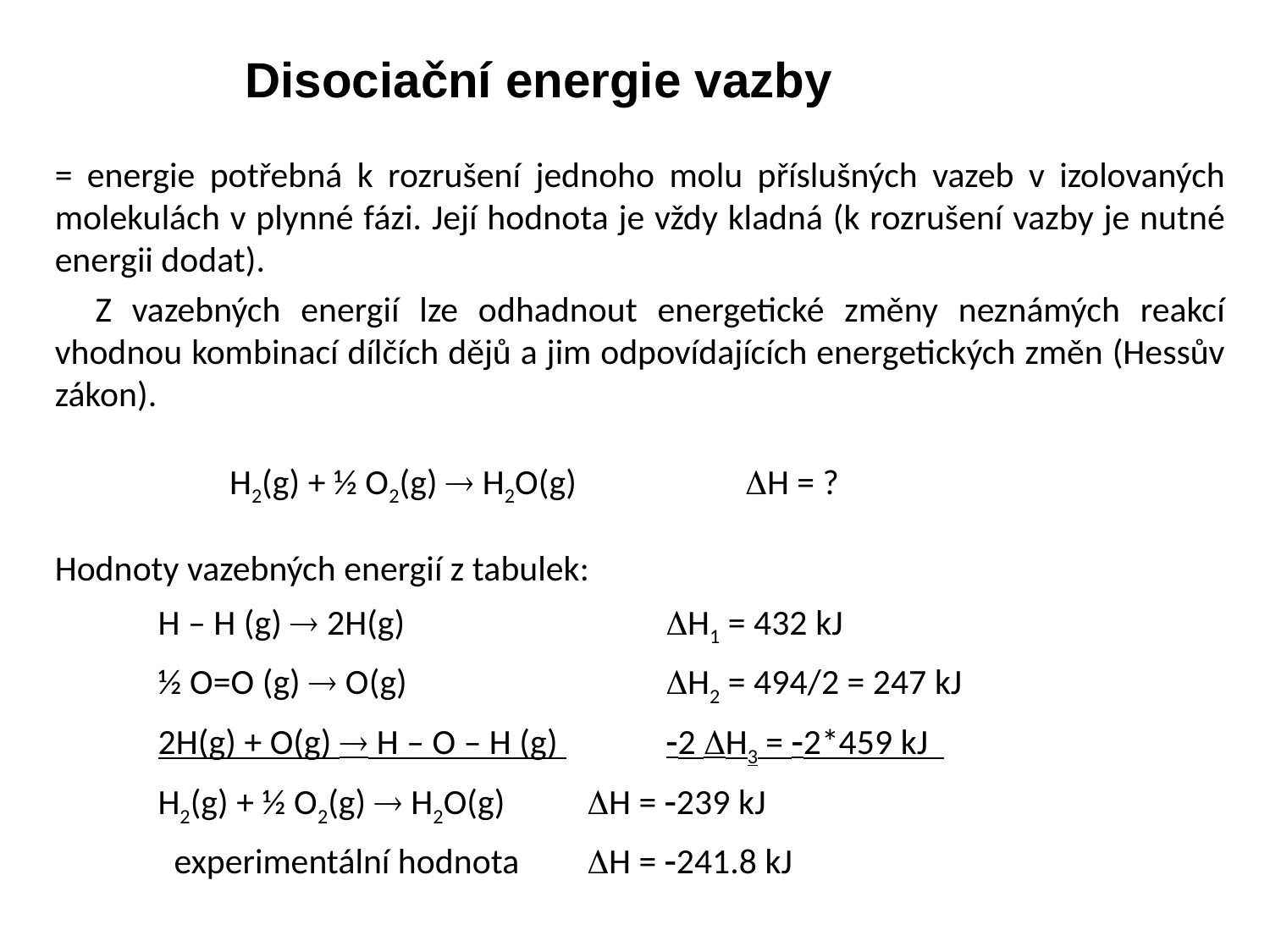

Disociační energie vazby
= energie potřebná k rozrušení jednoho molu příslušných vazeb v izolovaných molekulách v plynné fázi. Její hodnota je vždy kladná (k rozrušení vazby je nutné energii dodat).
  Z vazebných energií lze odhadnout energetické změny neznámých reakcí vhodnou kombinací dílčích dějů a jim odpovídajících energetických změn (Hessův zákon).

		H2(g) + ½ O2(g) → H2O(g)		 ΔH = ?

Hodnoty vazebných energií z tabulek:
 	H – H (g) → 2H(g)	       		ΔH1 = 432 kJ
	½ O=O (g) → O(g)	       		ΔH2 = 494/2 = 247 kJ
	2H(g) + O(g) → H – O – H (g) 	−2 ΔH3 = −2*459 kJ
	H2(g) + ½ O2(g) → H2O(g) 	      ΔH = −239 kJ
	  experimentální hodnota 	      ΔH = −241.8 kJ